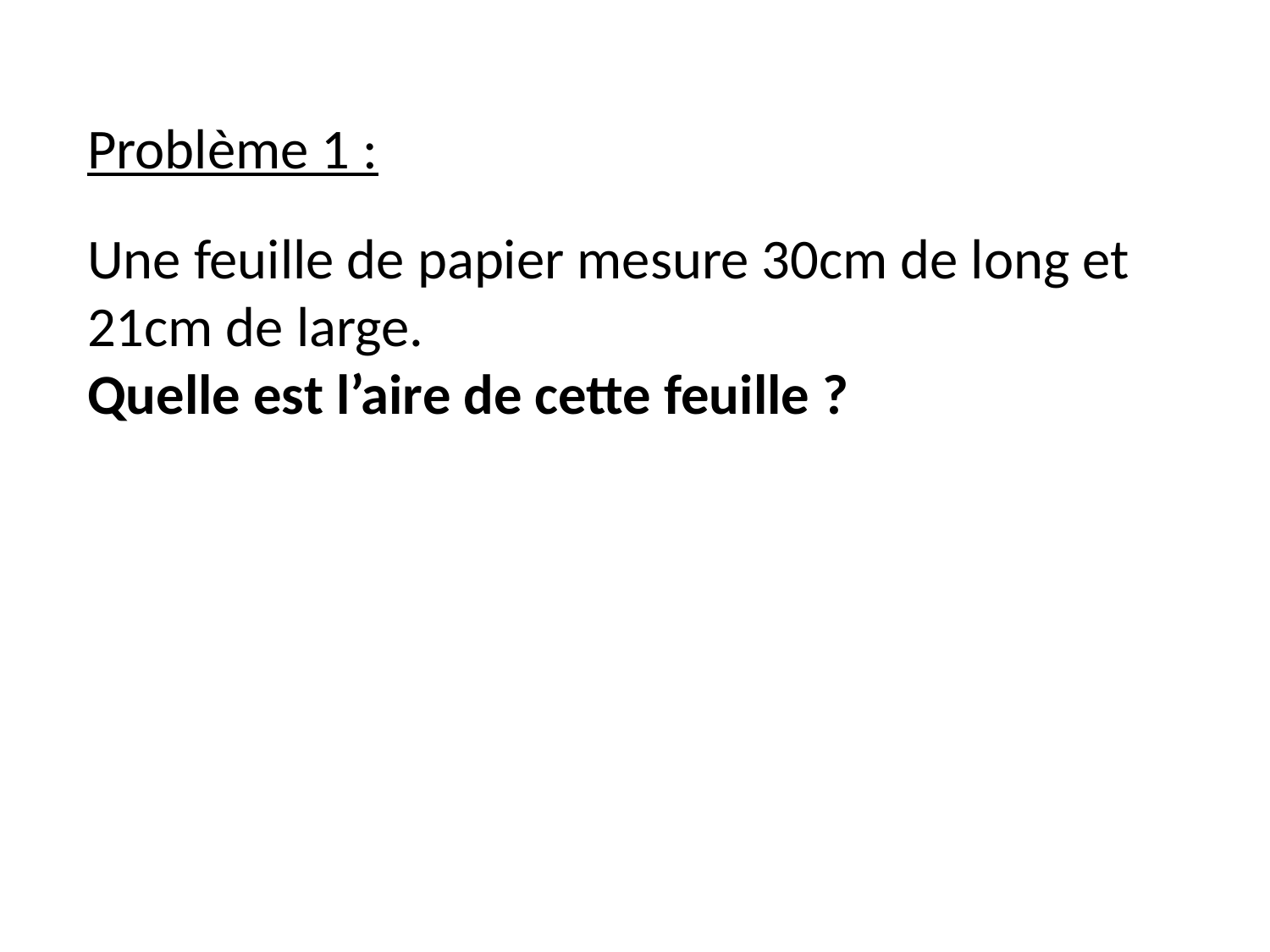

Problème 1 :

Une feuille de papier mesure 30cm de long et 21cm de large.
Quelle est l’aire de cette feuille ?